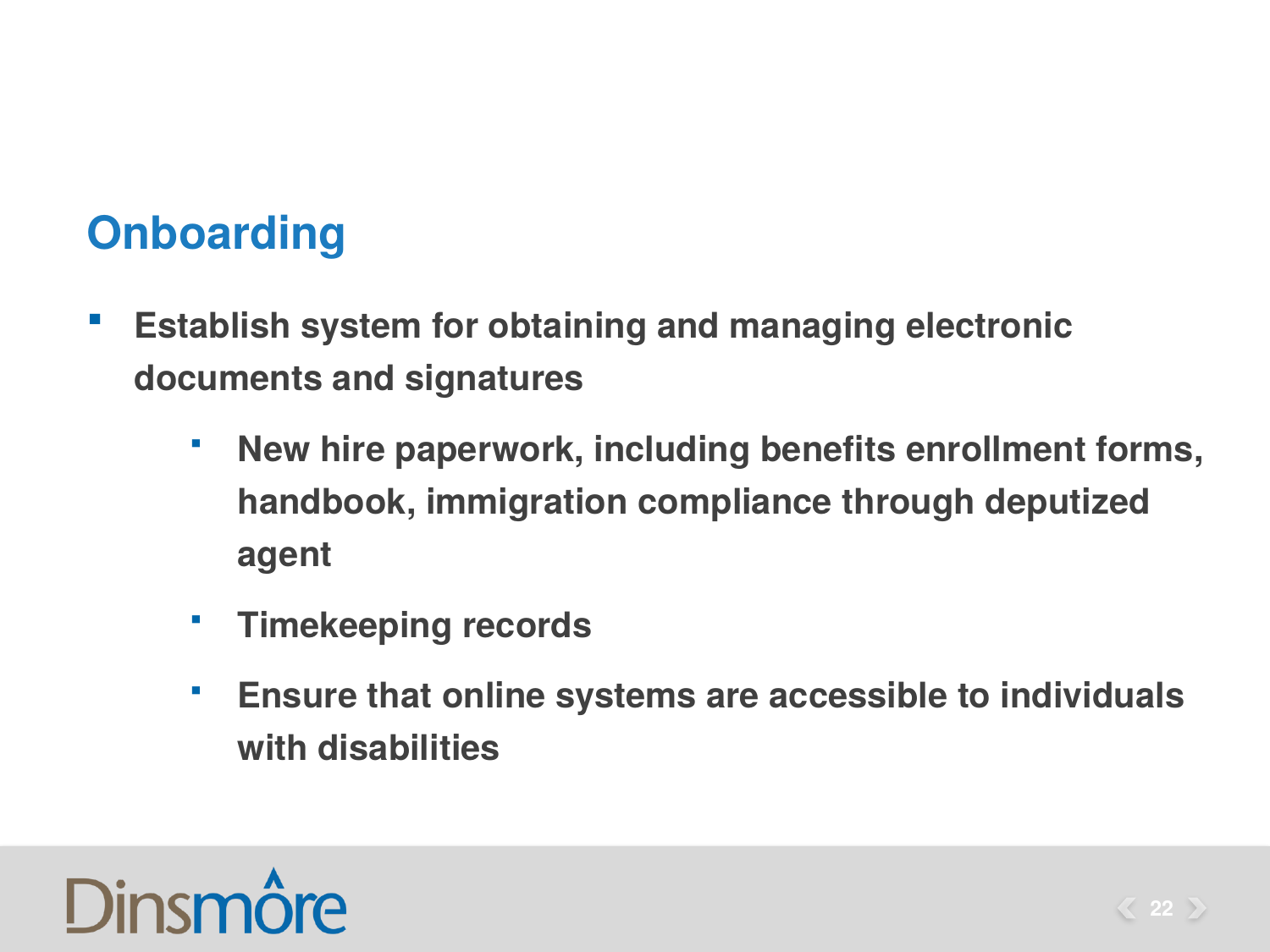

# Onboarding
Establish system for obtaining and managing electronic documents and signatures
New hire paperwork, including benefits enrollment forms, handbook, immigration compliance through deputized agent
Timekeeping records
Ensure that online systems are accessible to individuals with disabilities
22